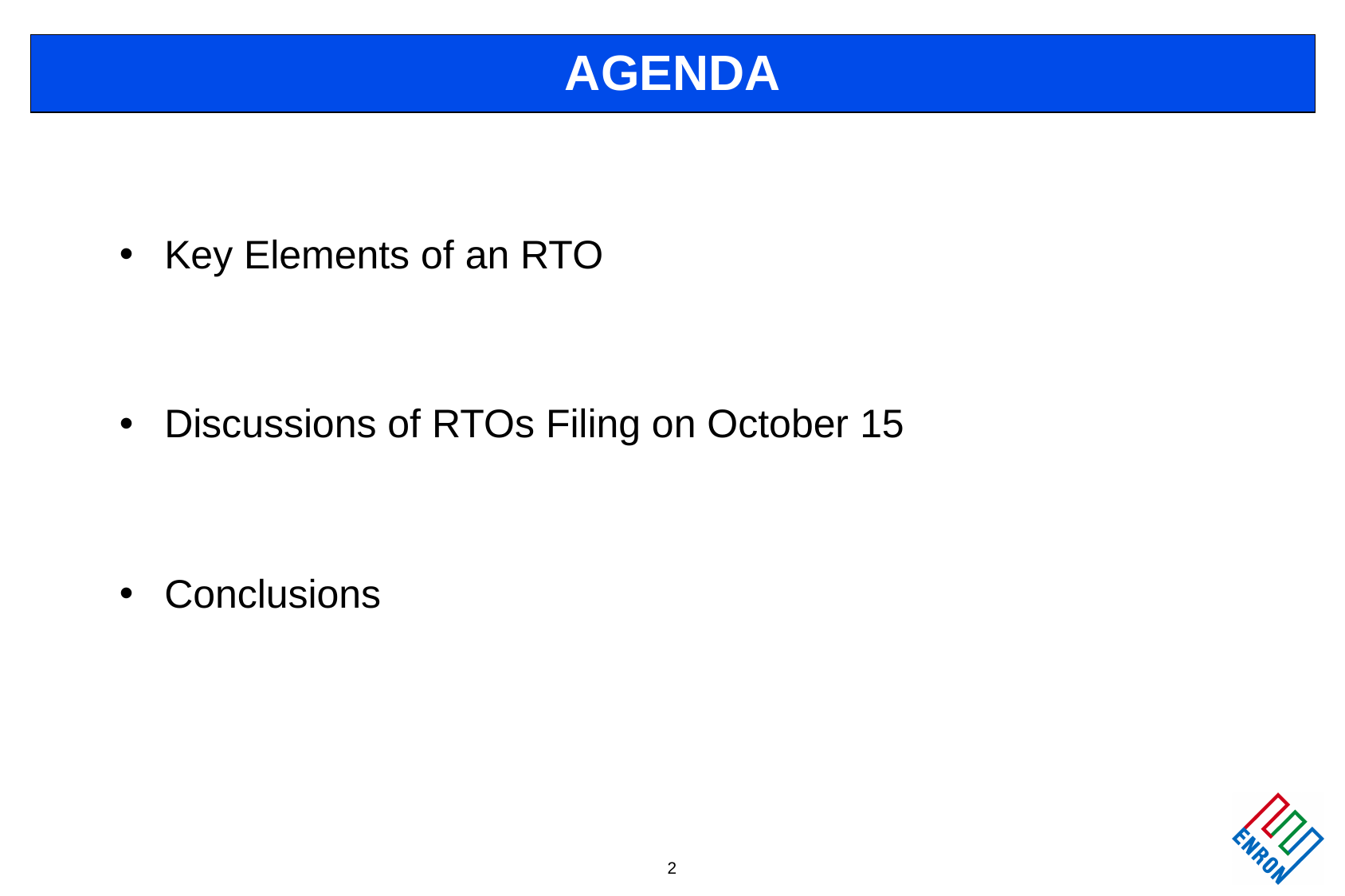

AGENDA
Key Elements of an RTO

Discussions of RTOs Filing on October 15

Conclusions